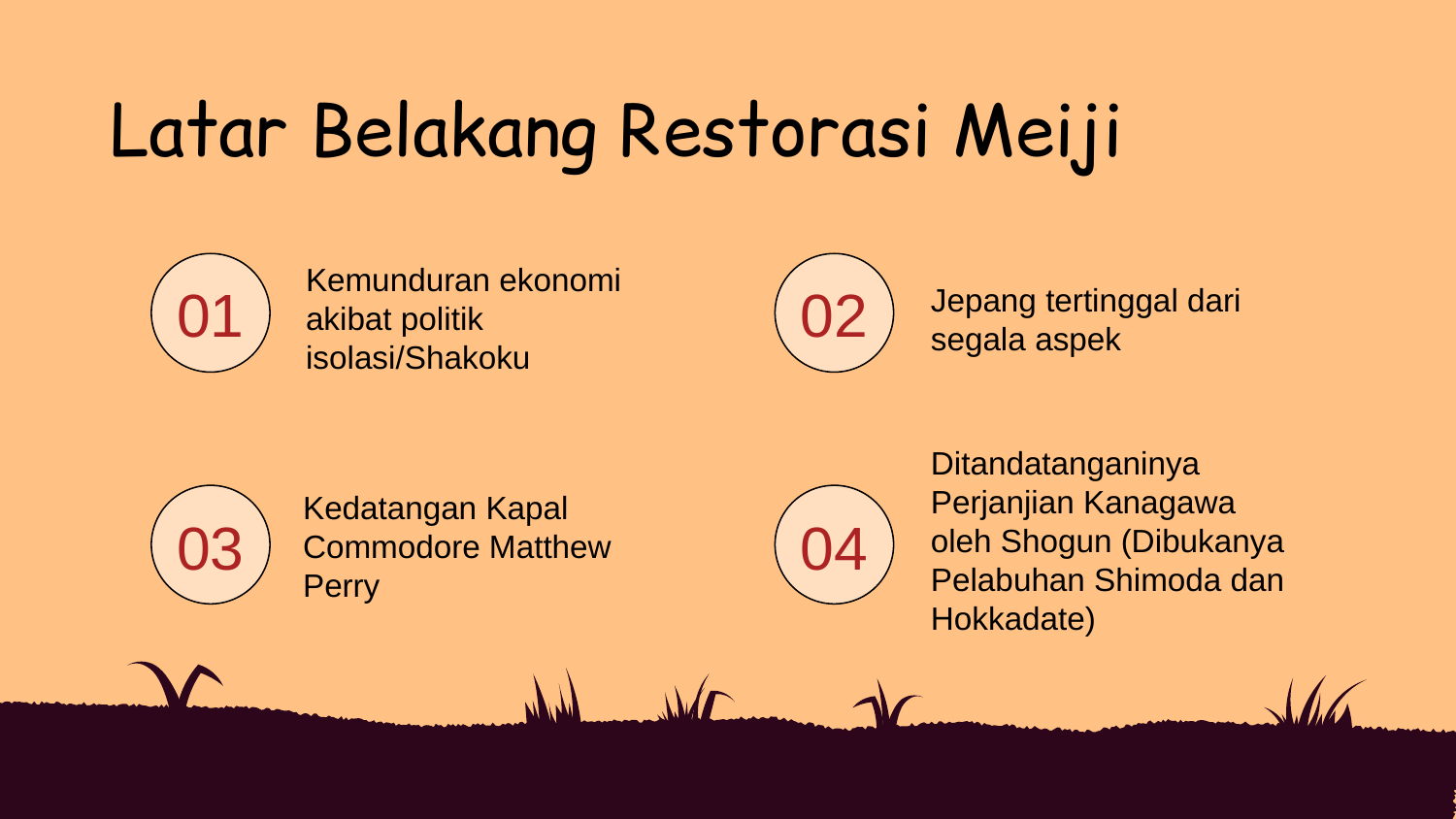

# Latar Belakang Restorasi Meiji

01
02
Kemunduran ekonomi akibat politik isolasi/Shakoku
Jepang tertinggal dari segala aspek

03
04
Ditandatanganinya Perjanjian Kanagawa oleh Shogun (Dibukanya Pelabuhan Shimoda dan Hokkadate)
Kedatangan Kapal Commodore Matthew Perry